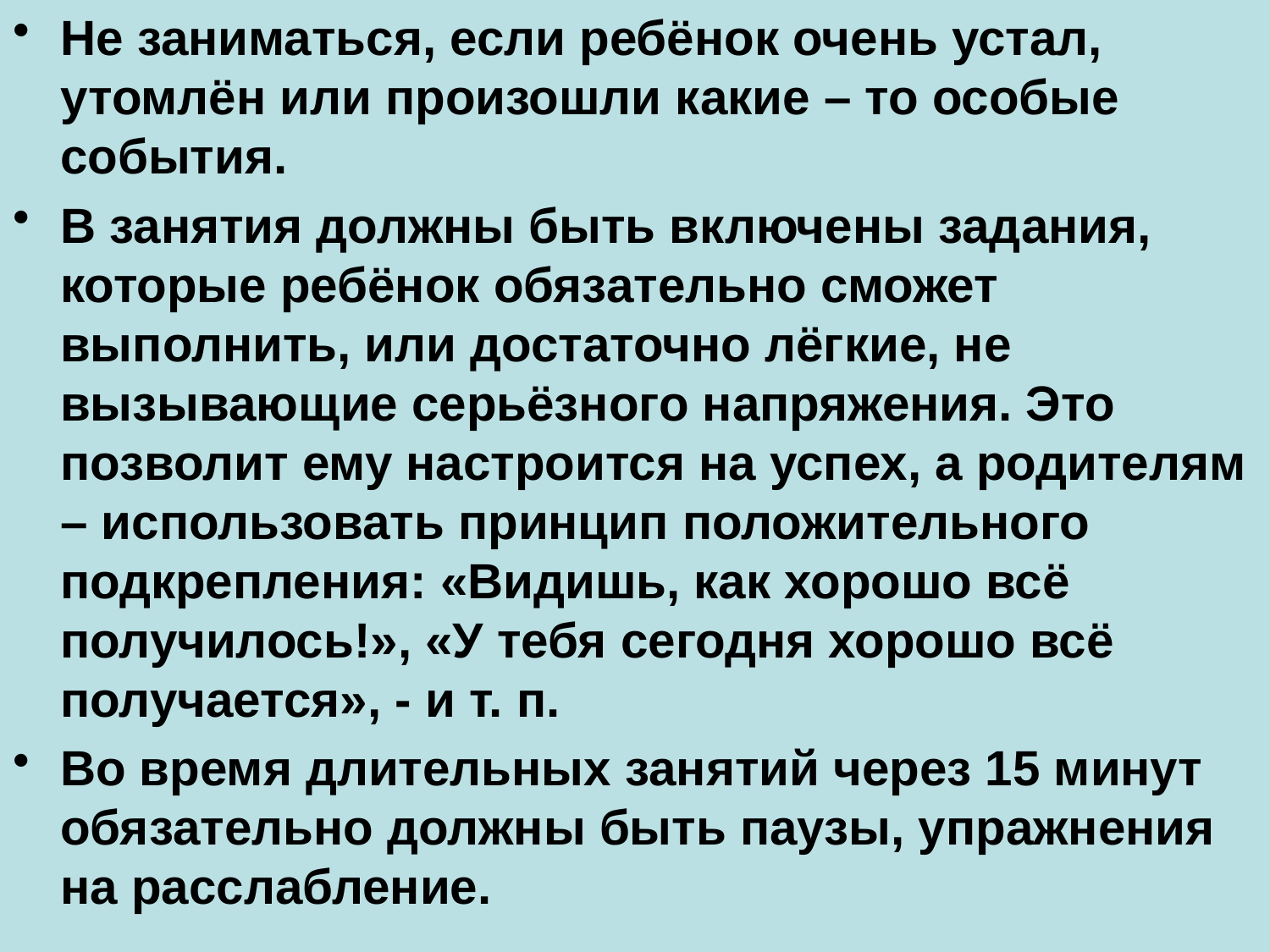

Не заниматься, если ребёнок очень устал, утомлён или произошли какие – то особые события.
В занятия должны быть включены задания, которые ребёнок обязательно сможет выполнить, или достаточно лёгкие, не вызывающие серьёзного напряжения. Это позволит ему настроится на успех, а родителям – использовать принцип положительного подкрепления: «Видишь, как хорошо всё получилось!», «У тебя сегодня хорошо всё получается», - и т. п.
Во время длительных занятий через 15 минут обязательно должны быть паузы, упражнения на расслабление.
#